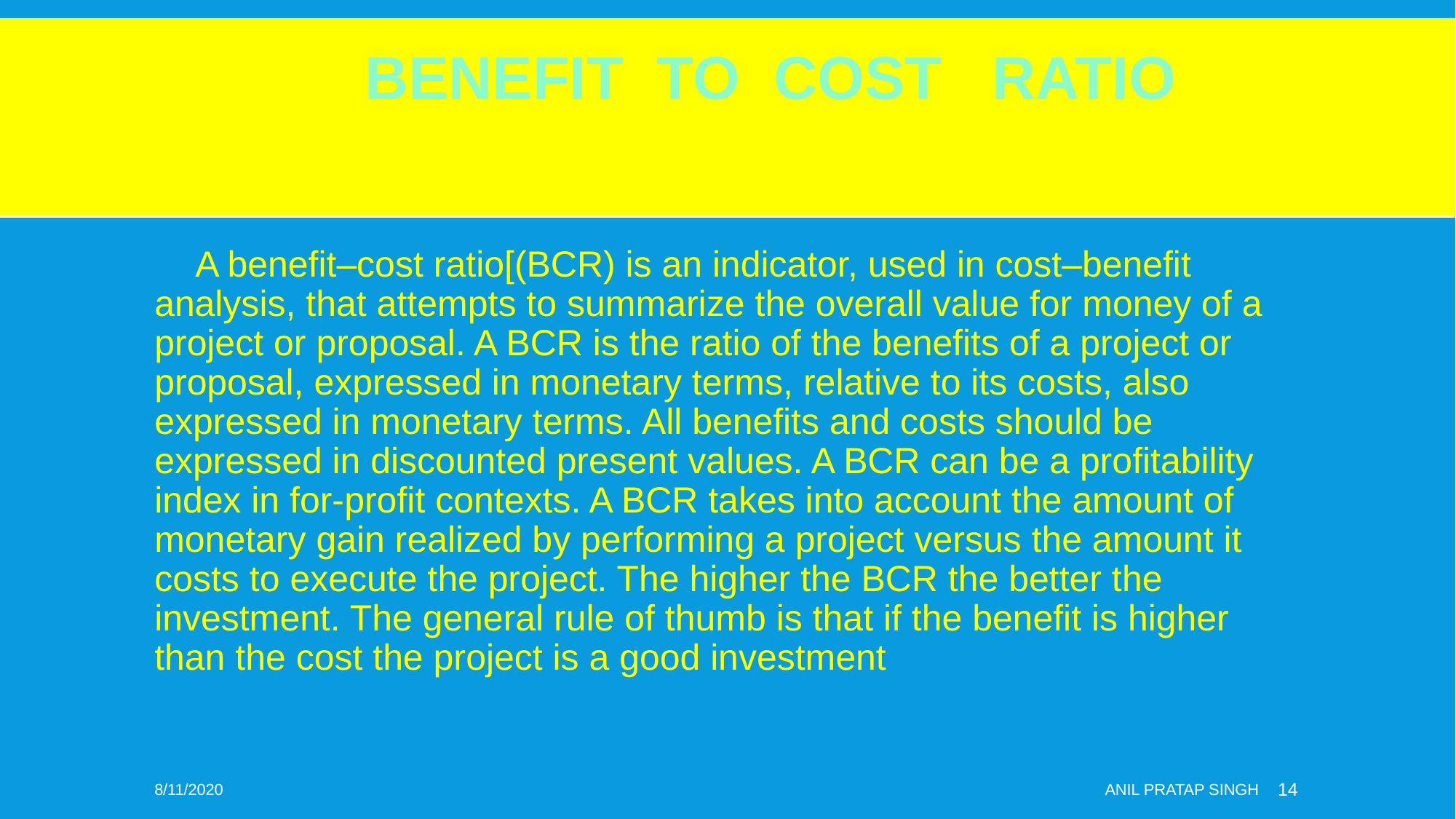

# BENEFIT  TO  COST   RATIO
    A benefit–cost ratio[(BCR) is an indicator, used in cost–benefit analysis, that attempts to summarize the overall value for money of a project or proposal. A BCR is the ratio of the benefits of a project or proposal, expressed in monetary terms, relative to its costs, also expressed in monetary terms. All benefits and costs should be expressed in discounted present values. A BCR can be a profitability index in for-profit contexts. A BCR takes into account the amount of monetary gain realized by performing a project versus the amount it costs to execute the project. The higher the BCR the better the investment. The general rule of thumb is that if the benefit is higher than the cost the project is a good investment
8/11/2020
ANIL PRATAP SINGH
14